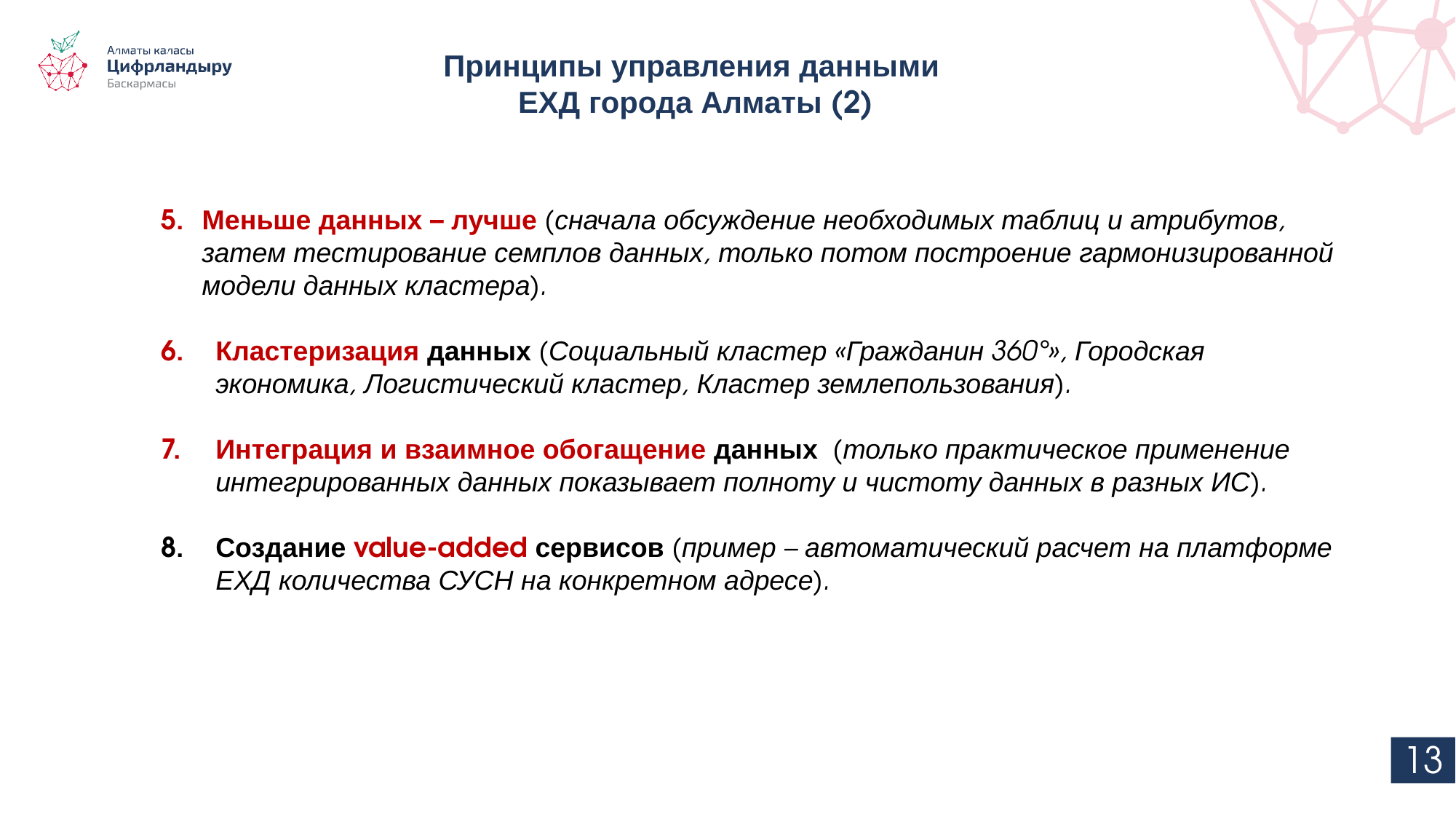

Принципы управления данными
ЕХД города Алматы (2)
Меньше данных – лучше (сначала обсуждение необходимых таблиц и атрибутов, затем тестирование семплов данных, только потом построение гармонизированной модели данных кластера).

Кластеризация данных (Социальный кластер «Гражданин 360°», Городская экономика, Логистический кластер, Кластер землепользования).

Интеграция и взаимное обогащение данных  (только практическое применение интегрированных данных показывает полноту и чистоту данных в разных ИС).   .

Создание value-added сервисов (пример – автоматический расчет на платформе ЕХД количества СУСН на конкретном адресе).

13